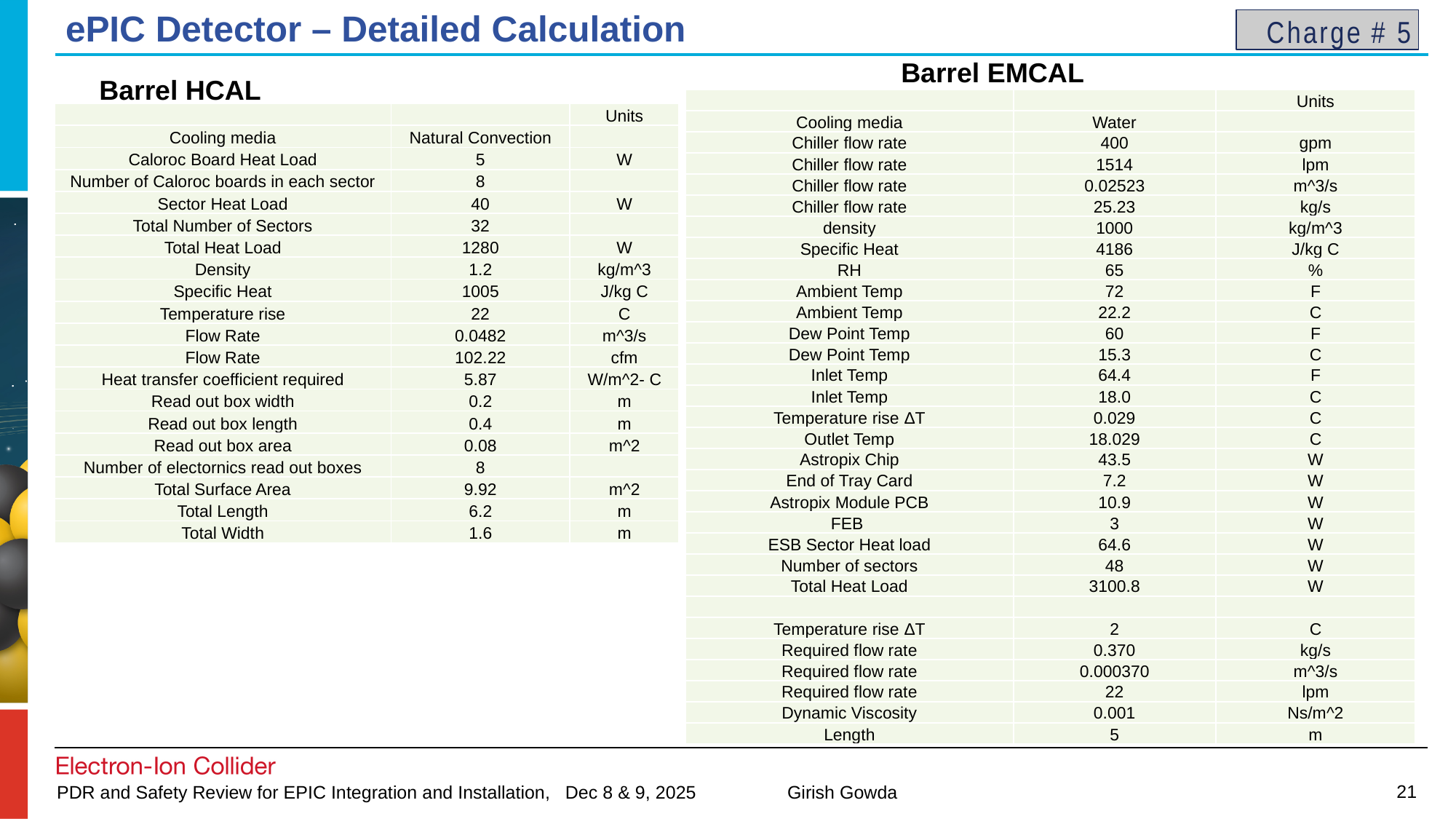

# ePIC Detector – Detailed Calculation
Charge # 5
Barrel EMCAL
Barrel HCAL
|  |  | Units |
| --- | --- | --- |
| Cooling media | Water |  |
| Chiller flow rate | 400 | gpm |
| Chiller flow rate | 1514 | lpm |
| Chiller flow rate | 0.02523 | m^3/s |
| Chiller flow rate | 25.23 | kg/s |
| density | 1000 | kg/m^3 |
| Specific Heat | 4186 | J/kg C |
| RH | 65 | % |
| Ambient Temp | 72 | F |
| Ambient Temp | 22.2 | C |
| Dew Point Temp | 60 | F |
| Dew Point Temp | 15.3 | C |
| Inlet Temp | 64.4 | F |
| Inlet Temp | 18.0 | C |
| Temperature rise ΔT | 0.029 | C |
| Outlet Temp | 18.029 | C |
| Astropix Chip | 43.5 | W |
| End of Tray Card | 7.2 | W |
| Astropix Module PCB | 10.9 | W |
| FEB | 3 | W |
| ESB Sector Heat load | 64.6 | W |
| Number of sectors | 48 | W |
| Total Heat Load | 3100.8 | W |
|  |  |  |
| Temperature rise ΔT | 2 | C |
| Required flow rate | 0.370 | kg/s |
| Required flow rate | 0.000370 | m^3/s |
| Required flow rate | 22 | lpm |
| Dynamic Viscosity | 0.001 | Ns/m^2 |
| Length | 5 | m |
|  |  | Units |
| --- | --- | --- |
| Cooling media | Natural Convection |  |
| Caloroc Board Heat Load | 5 | W |
| Number of Caloroc boards in each sector | 8 |  |
| Sector Heat Load | 40 | W |
| Total Number of Sectors | 32 |  |
| Total Heat Load | 1280 | W |
| Density | 1.2 | kg/m^3 |
| Specific Heat | 1005 | J/kg C |
| Temperature rise | 22 | C |
| Flow Rate | 0.0482 | m^3/s |
| Flow Rate | 102.22 | cfm |
| Heat transfer coefficient required | 5.87 | W/m^2- C |
| Read out box width | 0.2 | m |
| Read out box length | 0.4 | m |
| Read out box area | 0.08 | m^2 |
| Number of electornics read out boxes | 8 |  |
| Total Surface Area | 9.92 | m^2 |
| Total Length | 6.2 | m |
| Total Width | 1.6 | m |